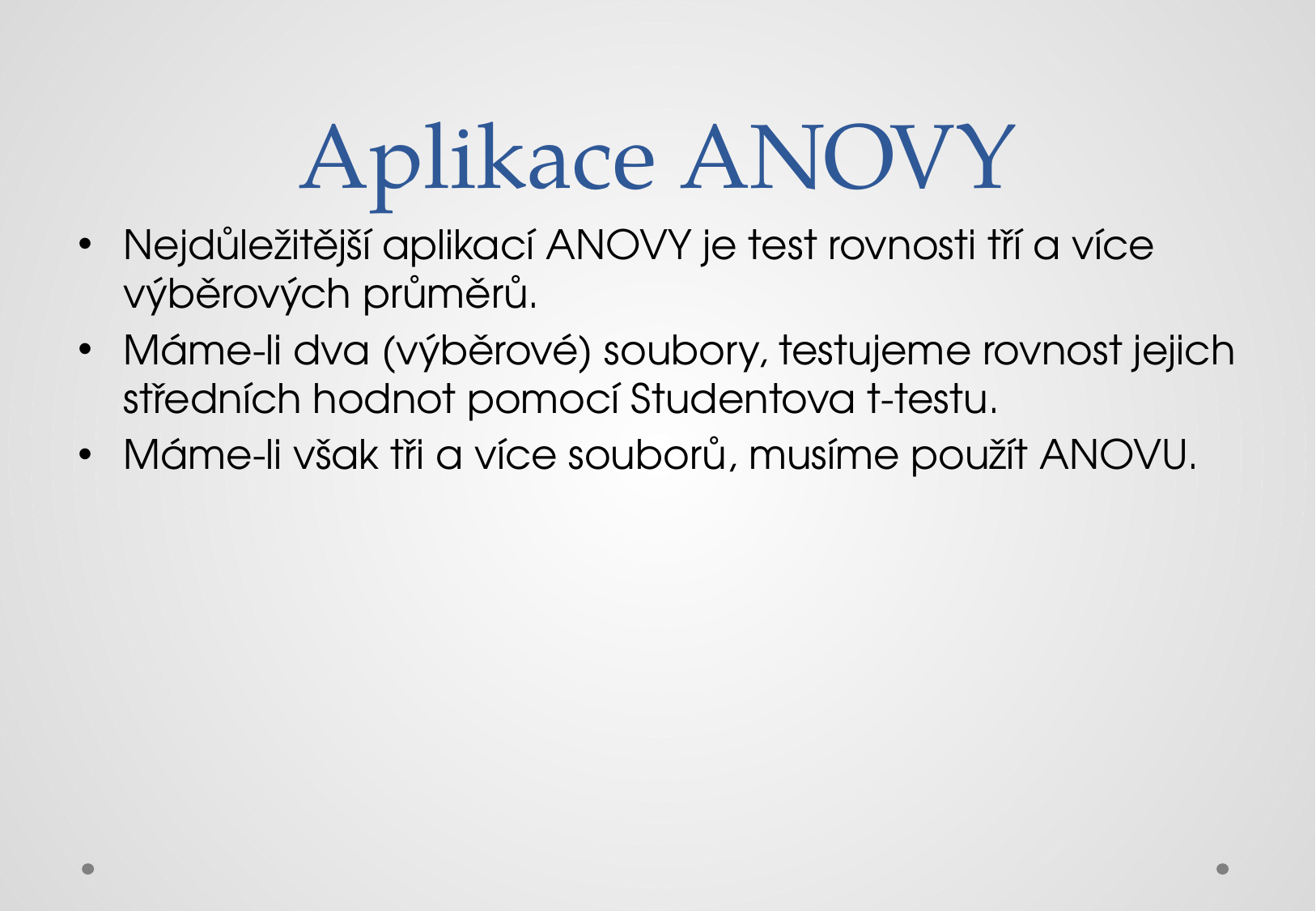

# Aplikace ANOVY
Nejdůležitější aplikací ANOVY je test rovnosti tří a více výběrových průměrů.
Máme-li dva (výběrové) soubory, testujeme rovnost jejich středních hodnot pomocí Studentova t-testu.
Máme-li však tři a více souborů, musíme použít ANOVU.